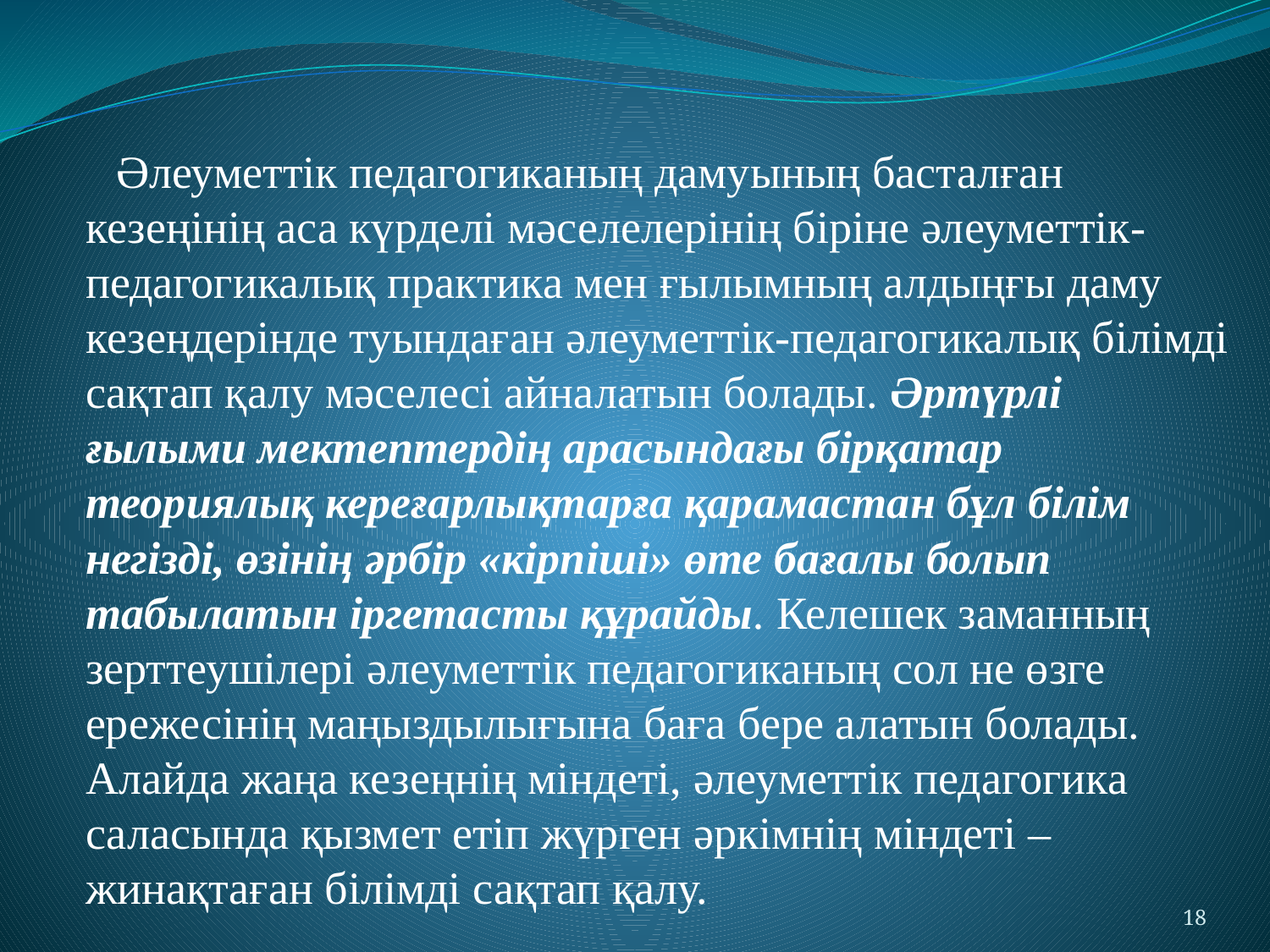

Әлеуметтік педагогиканың дамуының басталған кезеңінің аса күрделі мәселелерінің біріне әлеуметтік-педагогикалық практика мен ғылымның алдыңғы даму кезеңдерінде туындаған әлеуметтік-педагогикалық білімді сақтап қалу мәселесі айналатын болады. Әртүрлі ғылыми мектептердің арасындағы бірқатар теориялық кереғарлықтарға қарамастан бұл білім негізді, өзінің әрбір «кірпіші» өте бағалы болып табылатын іргетасты құрайды. Келешек заманның зерттеушілері әлеуметтік педагогиканың сол не өзге ережесінің маңыздылығына баға бере алатын болады. Алайда жаңа кезеңнің міндеті, әлеуметтік педагогика саласында қызмет етіп жүрген әркімнің міндеті – жинақтаған білімді сақтап қалу.

18